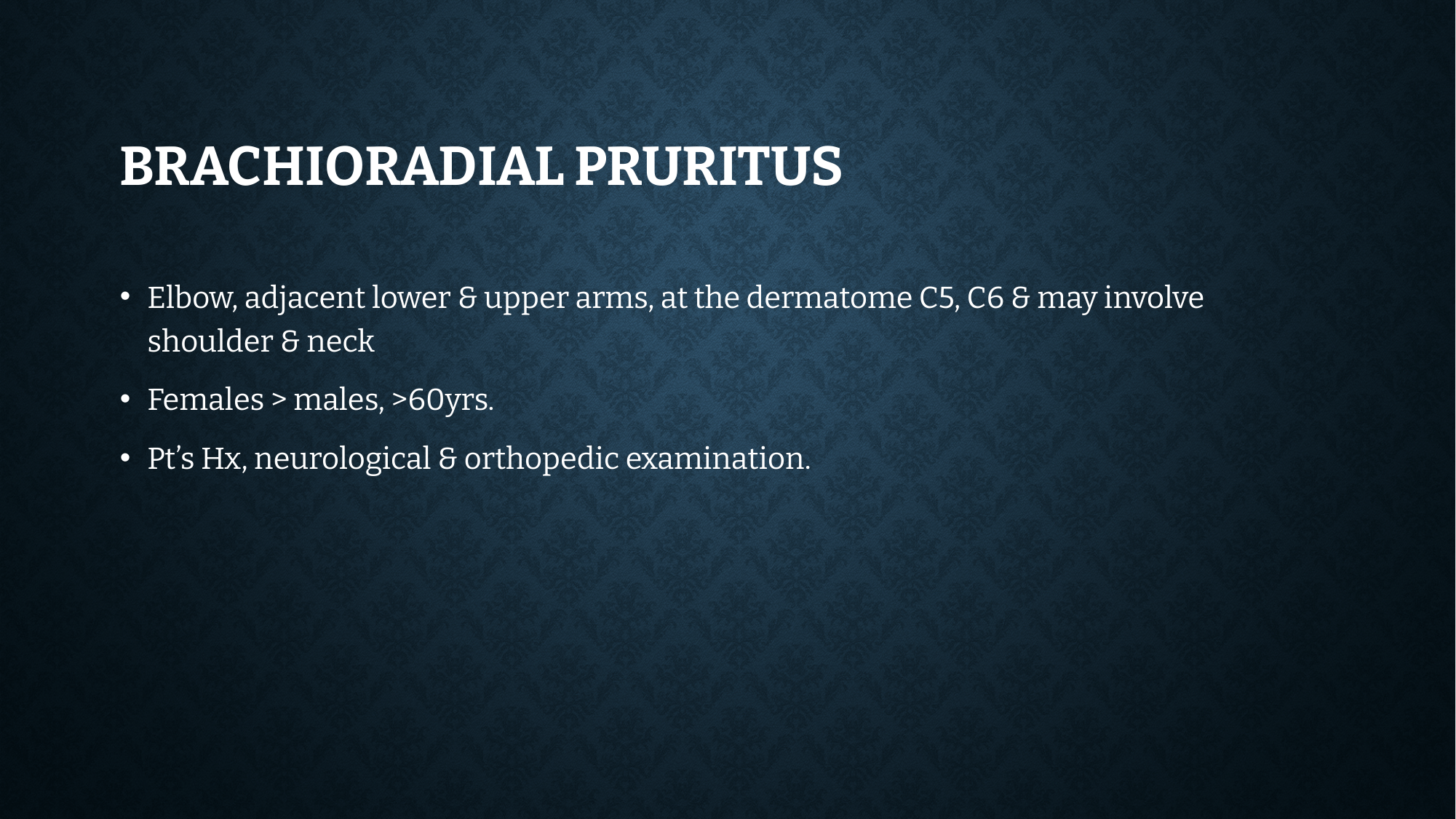

#
BRACHIORADIAL PRURITUS

Elbow, adjacent lower & upper arms, at the dermatome C5, C6 & may involve shoulder & neck
Females > males, >60yrs.
Pt’s Hx, neurological & orthopedic examination.